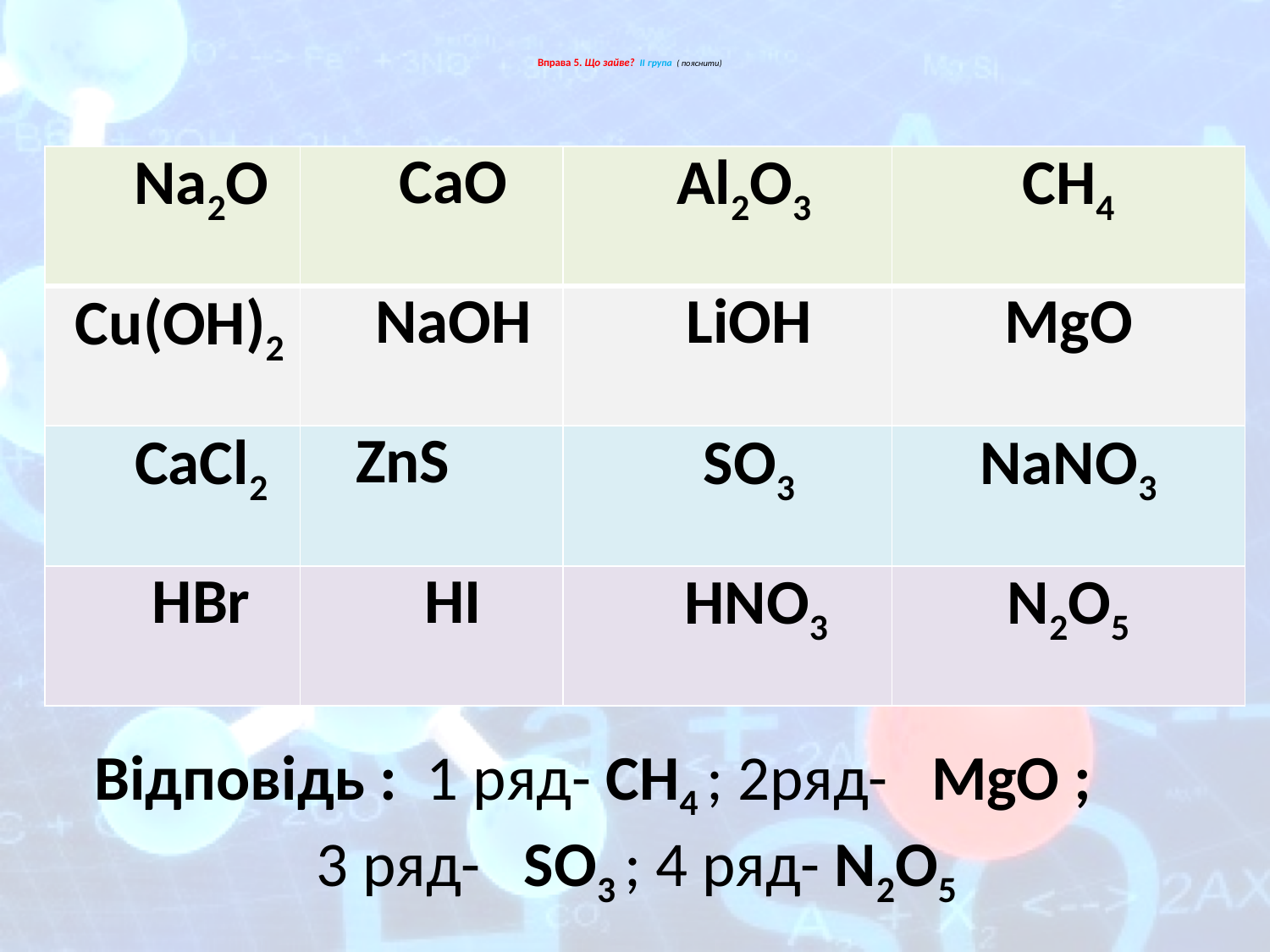

# Вправа 5. Що зайве?  ІІ група  ( пояснити)
| Na2O | CaO | Al2O3 | CH4 |
| --- | --- | --- | --- |
| Cu(OH)2 | NaOH | LiОН | MgO |
| CaCl2 | ZnS | SO3 | NaNO3 |
| HBr | HI | НNO3 | N2O5 |

 Відповідь :  1 ряд- CH4 ; 2ряд-   MgO ;        3 ряд-   SO3 ; 4 ряд- N2O5